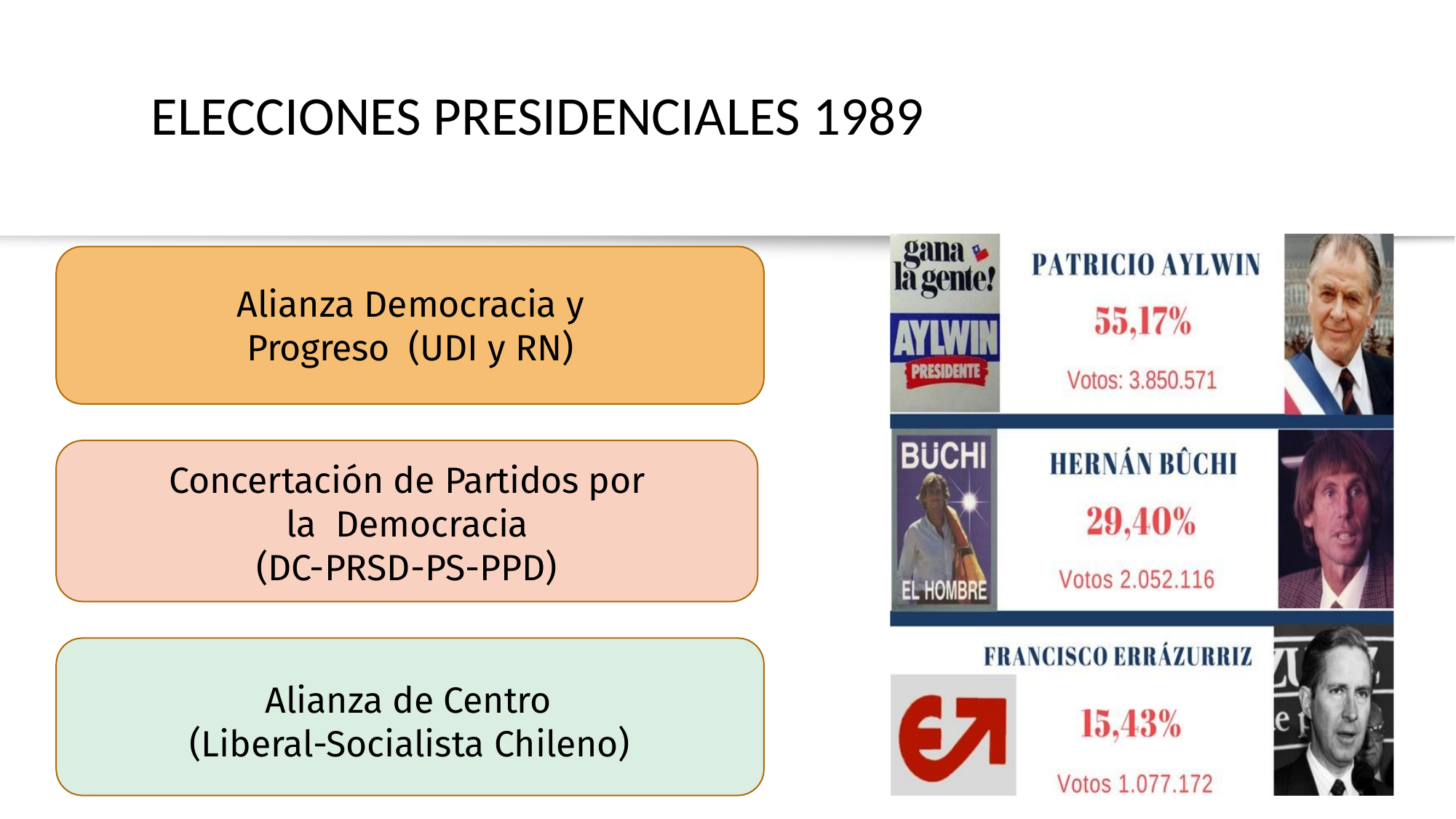

ELECCIONES PRESIDENCIALES 1989

Alianza Democracia y Progreso  (UDI y RN)

Concertación de Partidos por la  Democracia
(DC-PRSD-PS-PPD)

Alianza de Centro  (Liberal-Socialista Chileno)